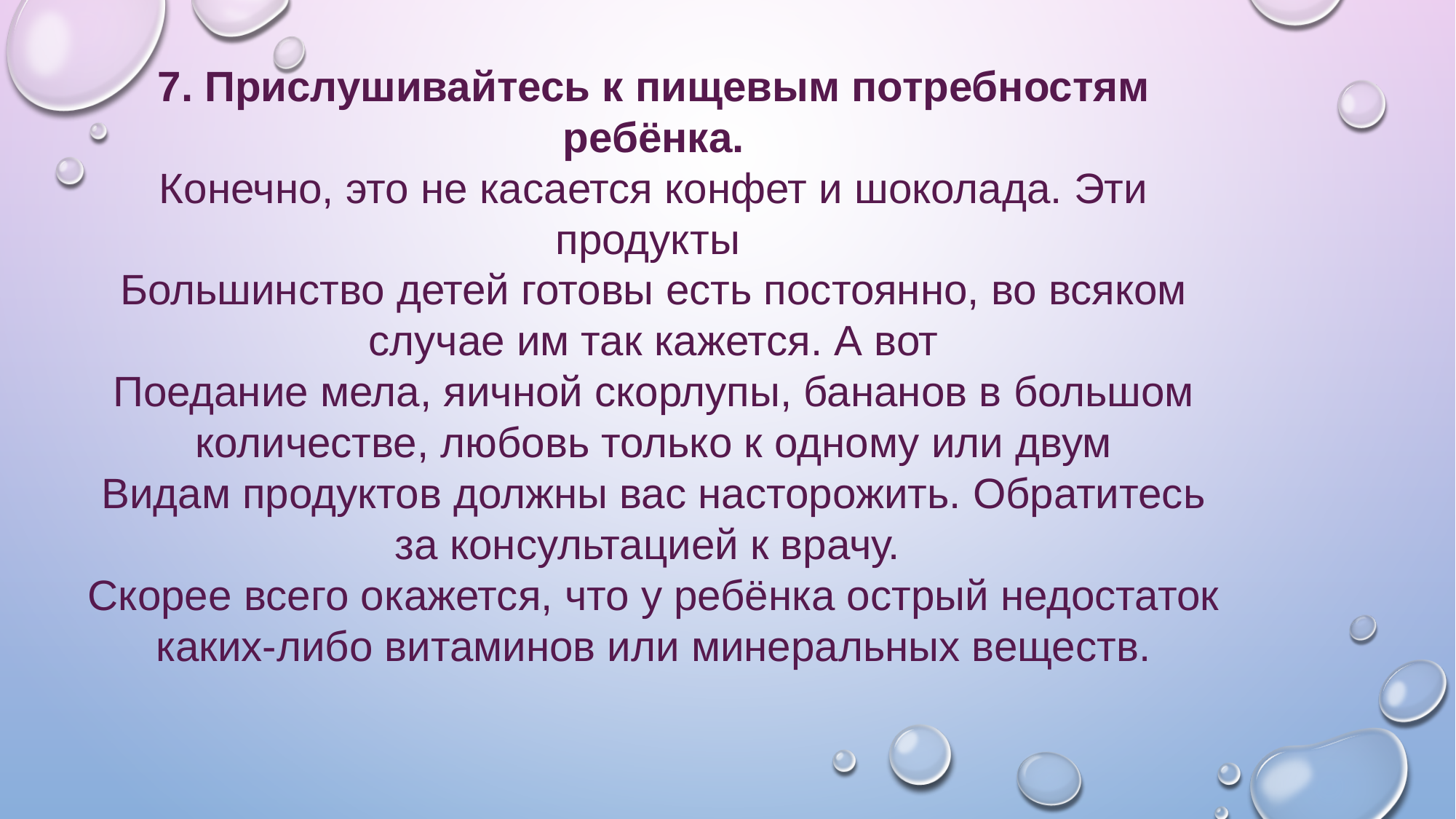

7. Прислушивайтесь к пищевым потребностям ребёнка.
Конечно, это не касается конфет и шоколада. Эти продукты
Большинство детей готовы есть постоянно, во всяком случае им так кажется. А вот
Поедание мела, яичной скорлупы, бананов в большом количестве, любовь только к одному или двум
Видам продуктов должны вас насторожить. Обратитесь за консультацией к врачу.
Скорее всего окажется, что у ребёнка острый недостаток каких-либо витаминов или минеральных веществ.